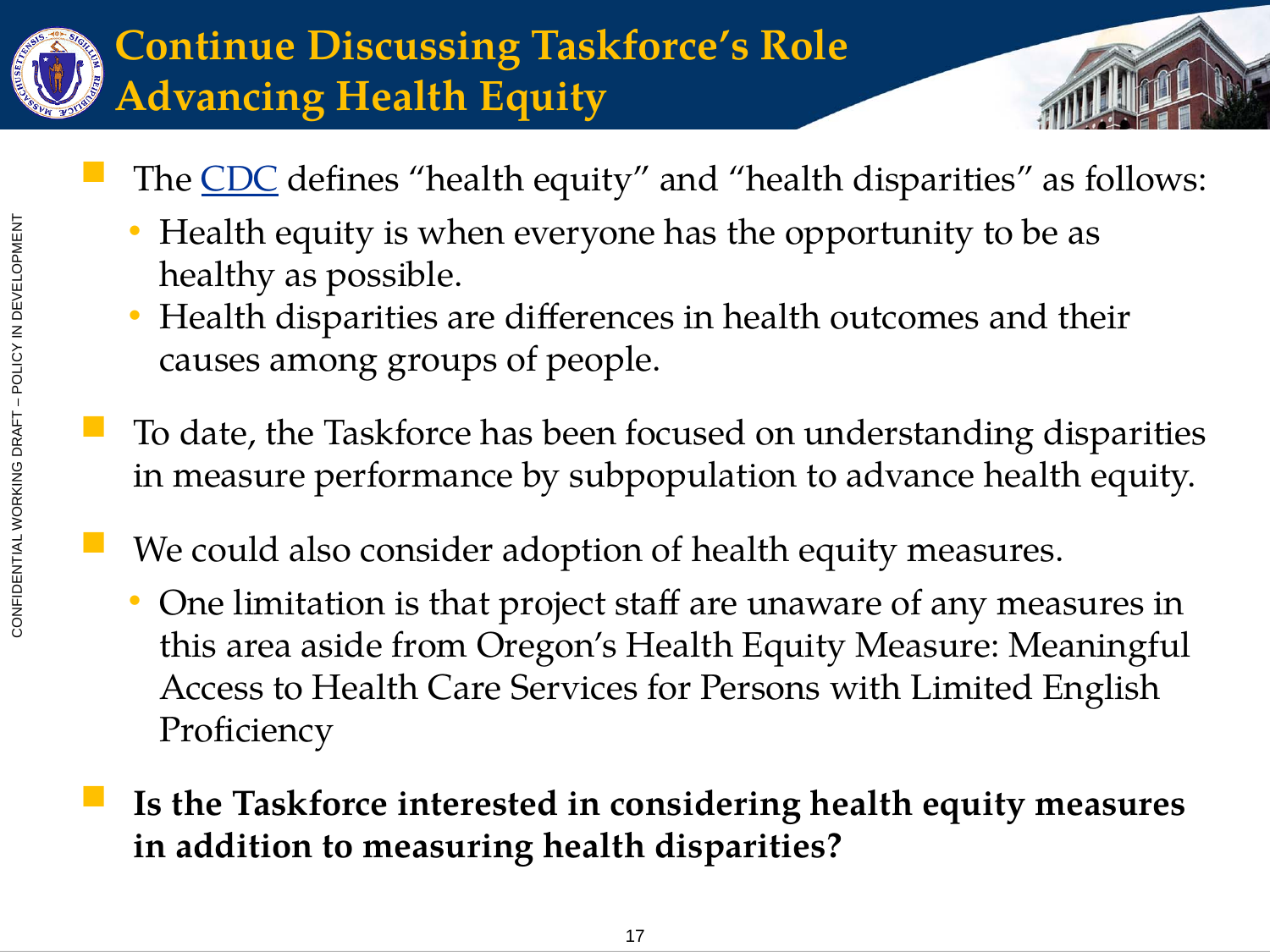

# Continue Discussing Taskforce’s Role Advancing Health Equity
The CDC defines “health equity” and “health disparities” as follows:
Health equity is when everyone has the opportunity to be as healthy as possible.
Health disparities are differences in health outcomes and their causes among groups of people.
To date, the Taskforce has been focused on understanding disparities in measure performance by subpopulation to advance health equity.
We could also consider adoption of health equity measures.
One limitation is that project staff are unaware of any measures in this area aside from Oregon’s Health Equity Measure: Meaningful Access to Health Care Services for Persons with Limited English Proficiency
Is the Taskforce interested in considering health equity measures in addition to measuring health disparities?